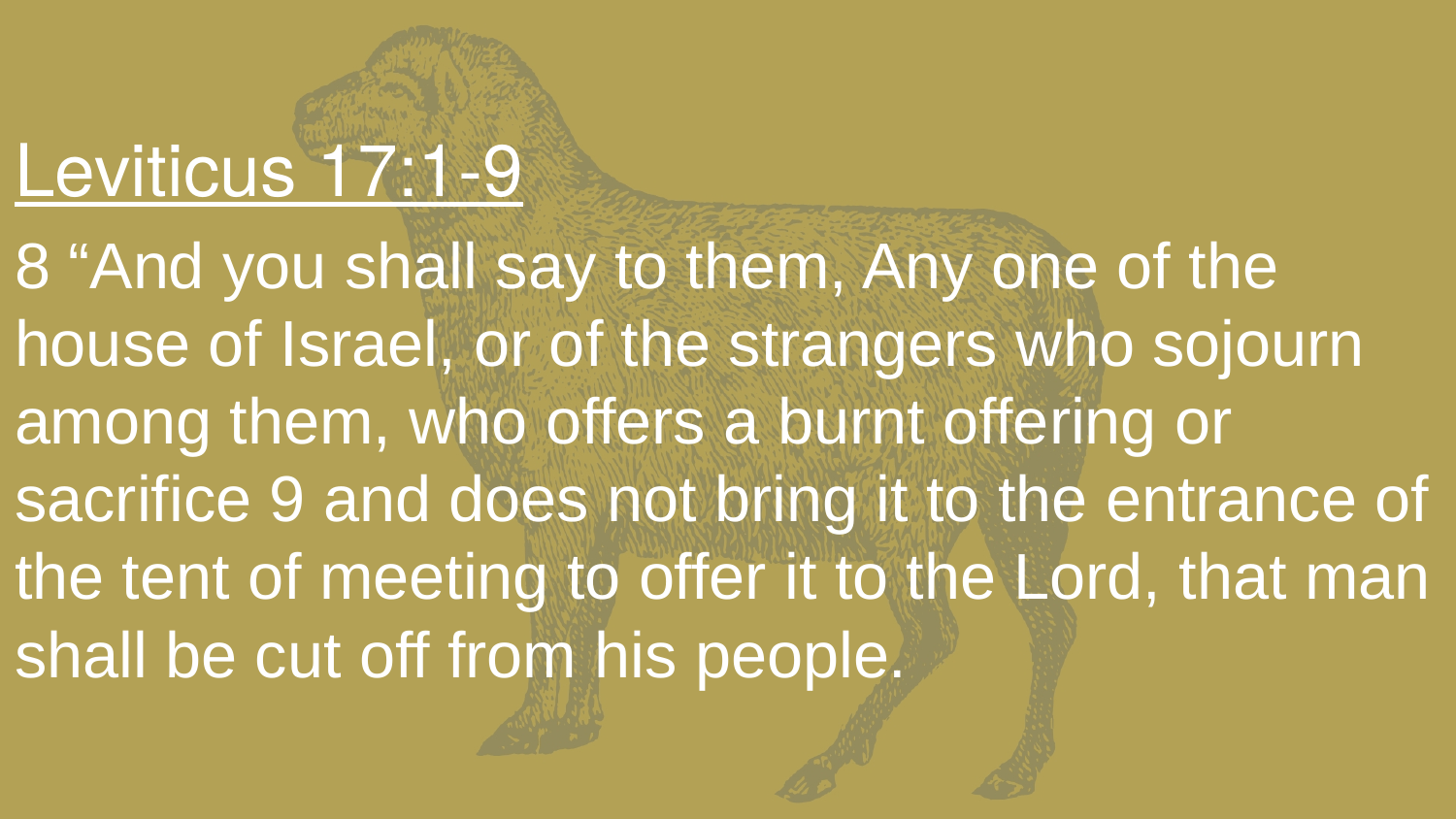

Leviticus 17:1-9
8 “And you shall say to them, Any one of the house of Israel, or of the strangers who sojourn among them, who offers a burnt offering or sacrifice 9 and does not bring it to the entrance of the tent of meeting to offer it to the Lord, that man shall be cut off from his people.